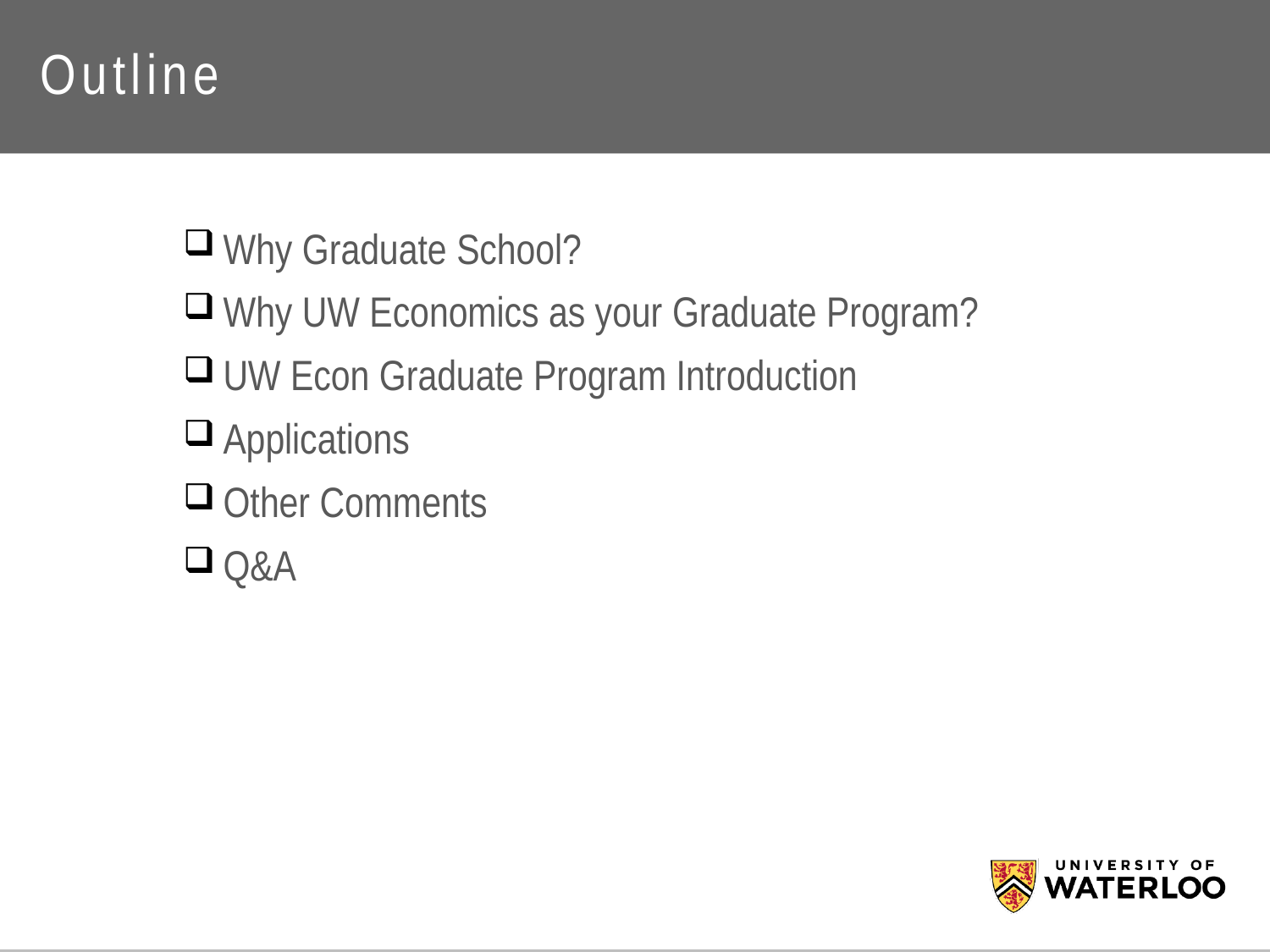

# Outline
Why Graduate School?
Why UW Economics as your Graduate Program?
UW Econ Graduate Program Introduction
Applications
Other Comments
Q&A